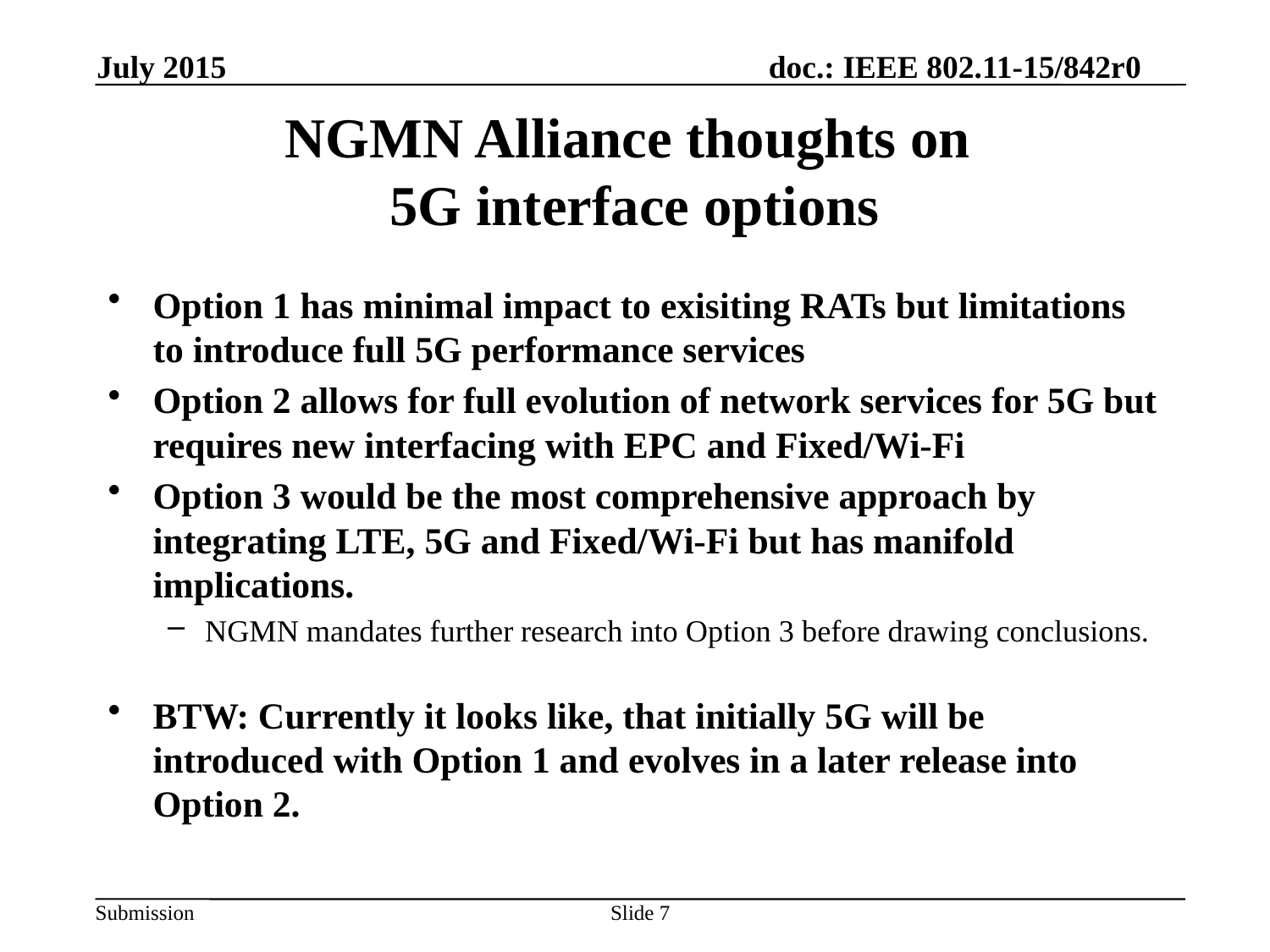

July 2015
# NGMN Alliance thoughts on 5G interface options
Option 1 has minimal impact to exisiting RATs but limitations to introduce full 5G performance services
Option 2 allows for full evolution of network services for 5G but requires new interfacing with EPC and Fixed/Wi-Fi
Option 3 would be the most comprehensive approach by integrating LTE, 5G and Fixed/Wi-Fi but has manifold implications.
NGMN mandates further research into Option 3 before drawing conclusions.
BTW: Currently it looks like, that initially 5G will be introduced with Option 1 and evolves in a later release into Option 2.
Slide 7
Max Riegel (Nokia Networks)